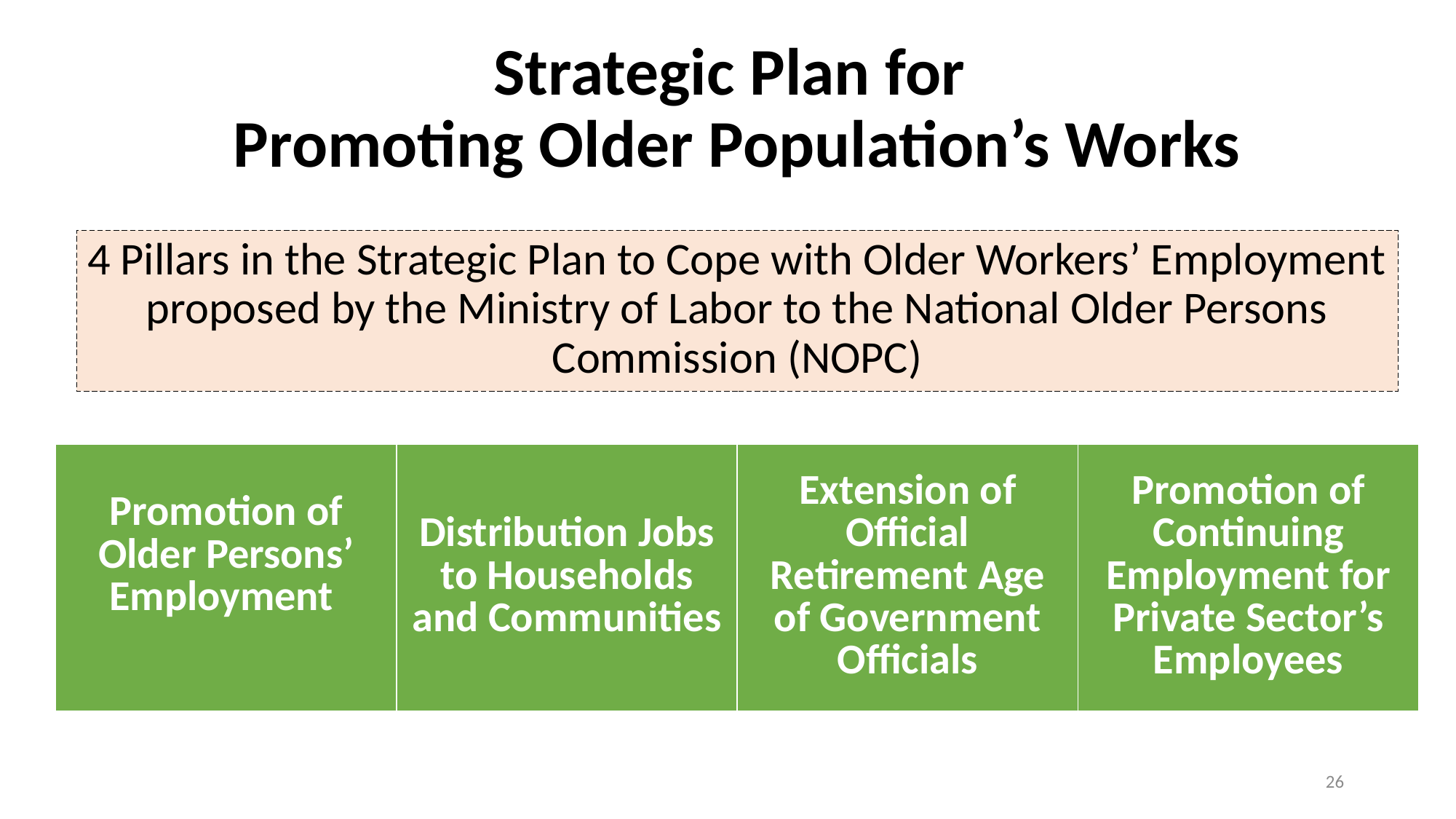

# Strategic Plan for Promoting Older Population’s Works
4 Pillars in the Strategic Plan to Cope with Older Workers’ Employment proposed by the Ministry of Labor to the National Older Persons Commission (NOPC)
| Promotion of Older Persons’ Employment | Distribution Jobs to Households and Communities | Extension of Official Retirement Age of Government Officials | Promotion of Continuing Employment for Private Sector’s Employees |
| --- | --- | --- | --- |
26